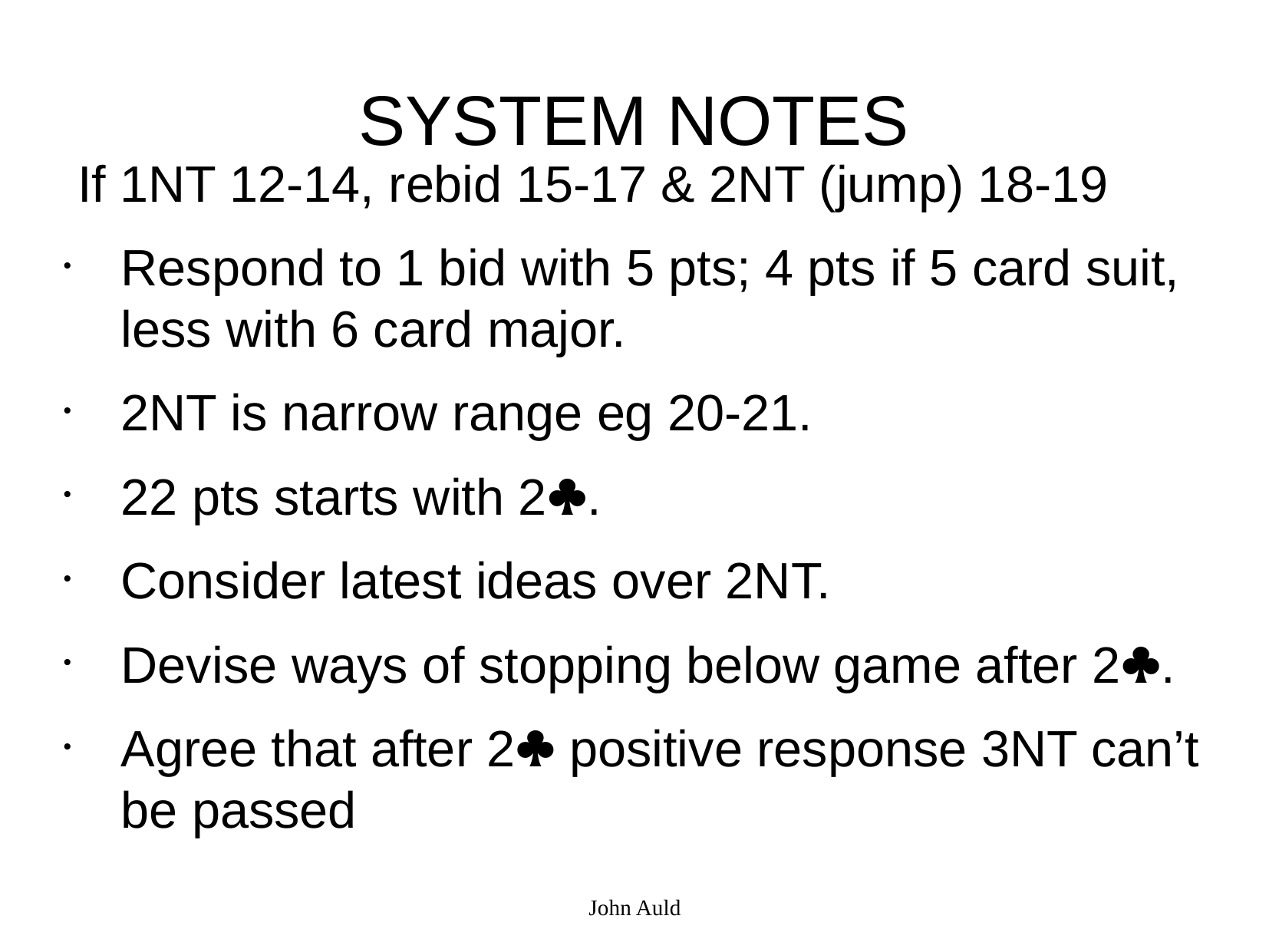

SYSTEM NOTES
 If 1NT 12-14, rebid 15-17 & 2NT (jump) 18-19
Respond to 1 bid with 5 pts; 4 pts if 5 card suit, less with 6 card major.
2NT is narrow range eg 20-21.
22 pts starts with 2♣.
Consider latest ideas over 2NT.
Devise ways of stopping below game after 2♣.
Agree that after 2♣ positive response 3NT can’t be passed

John Auld